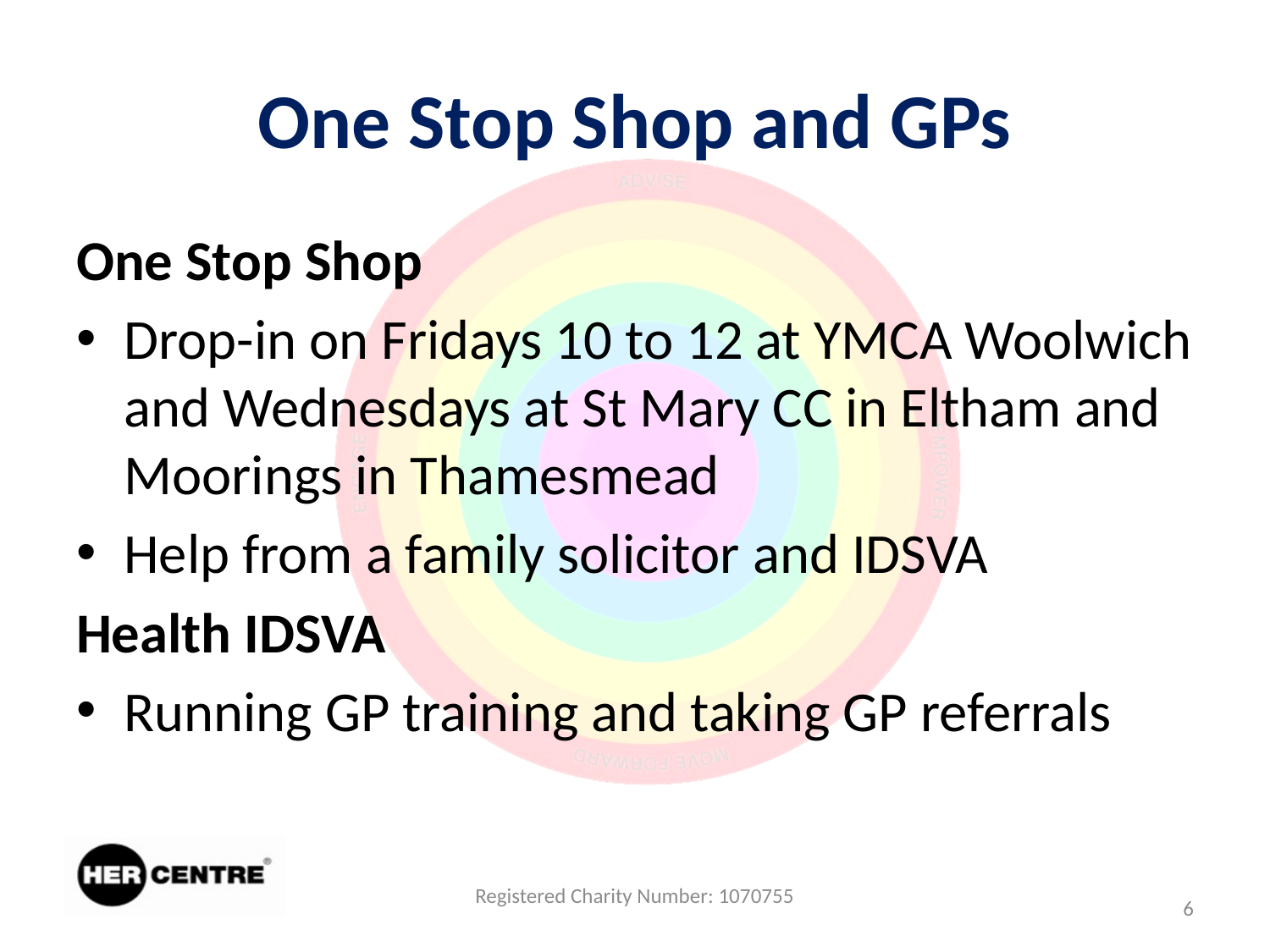

# One Stop Shop and GPs
One Stop Shop
Drop-in on Fridays 10 to 12 at YMCA Woolwich and Wednesdays at St Mary CC in Eltham and Moorings in Thamesmead
Help from a family solicitor and IDSVA
Health IDSVA
Running GP training and taking GP referrals
Registered Charity Number: 1070755

6